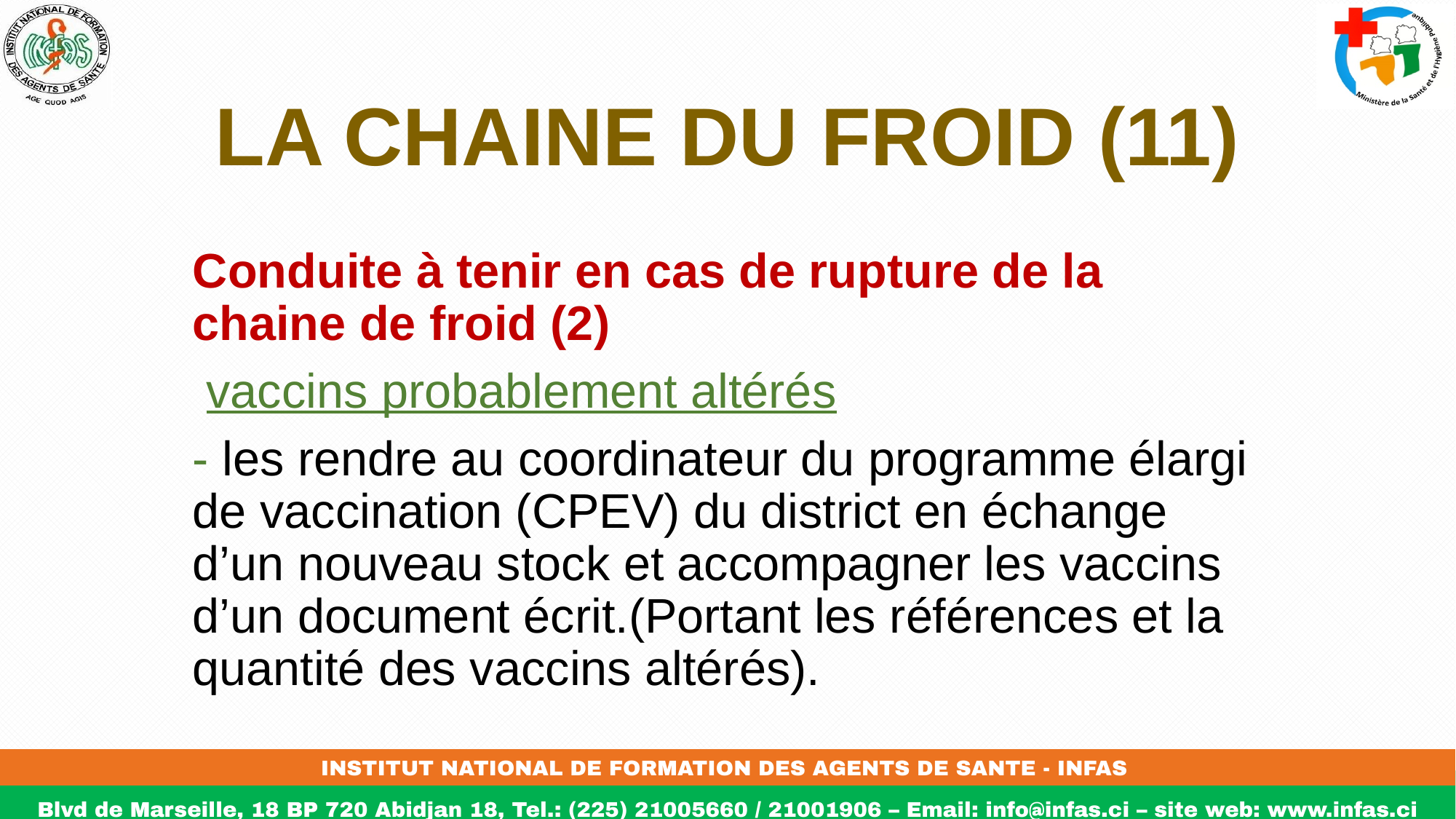

# LA CHAINE DU FROID (11)

Conduite à tenir en cas de rupture de la chaine de froid (2)
 vaccins probablement altérés
- les rendre au coordinateur du programme élargi de vaccination (CPEV) du district en échange d’un nouveau stock et accompagner les vaccins d’un document écrit.(Portant les références et la quantité des vaccins altérés).